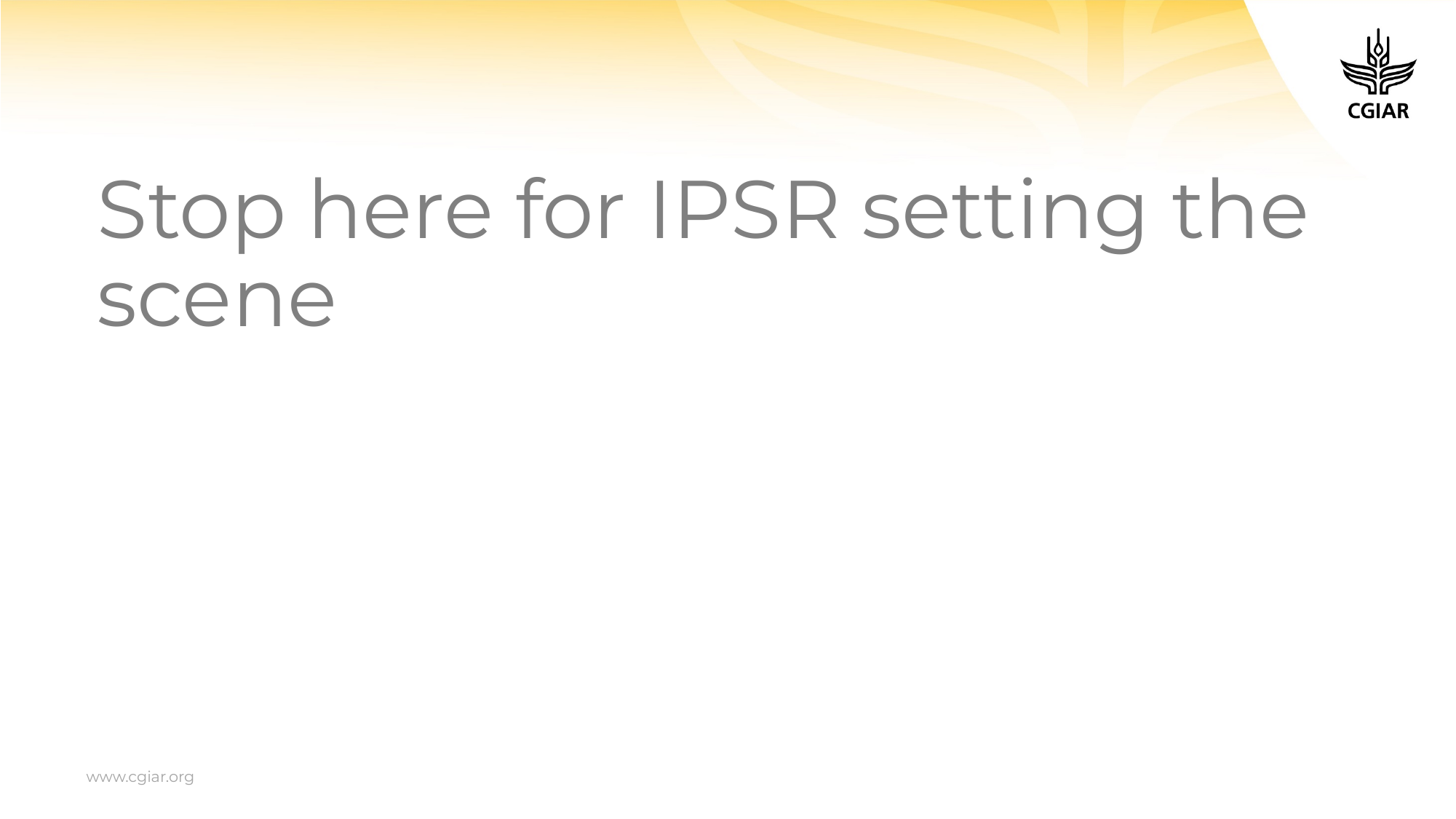

#
Stop here for IPSR setting the scene